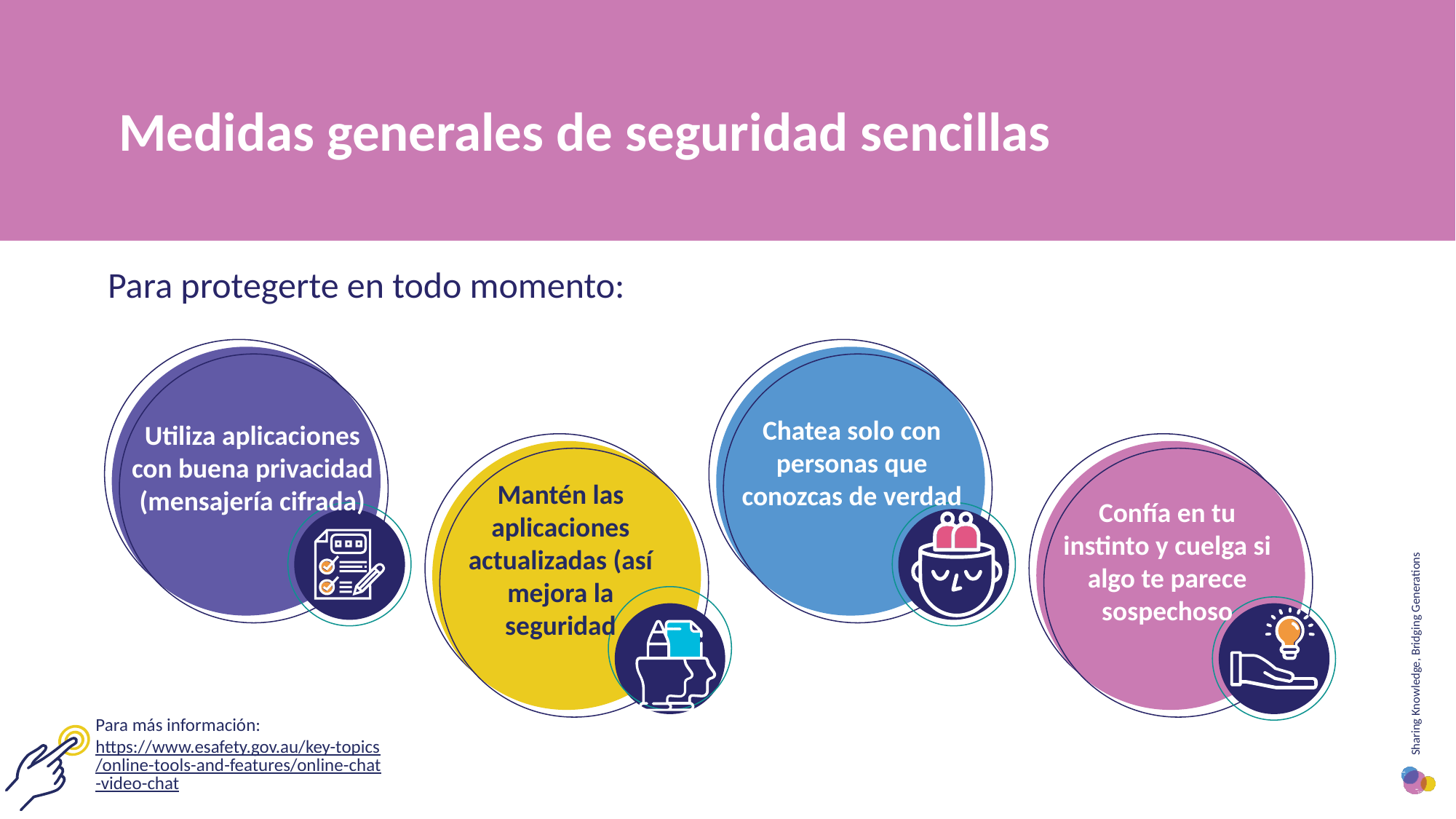

Medidas generales de seguridad sencillas

Para protegerte en todo momento:

Chatea solo con personas que conozcas de verdad

Utiliza aplicaciones con buena privacidad (mensajería cifrada)

Confía en tu instinto y cuelga si algo te parece sospechoso
Mantén las aplicaciones actualizadas (así mejora la seguridad

Para más información:
https://www.esafety.gov.au/key-topics/online-tools-and-features/online-chat-video-chat